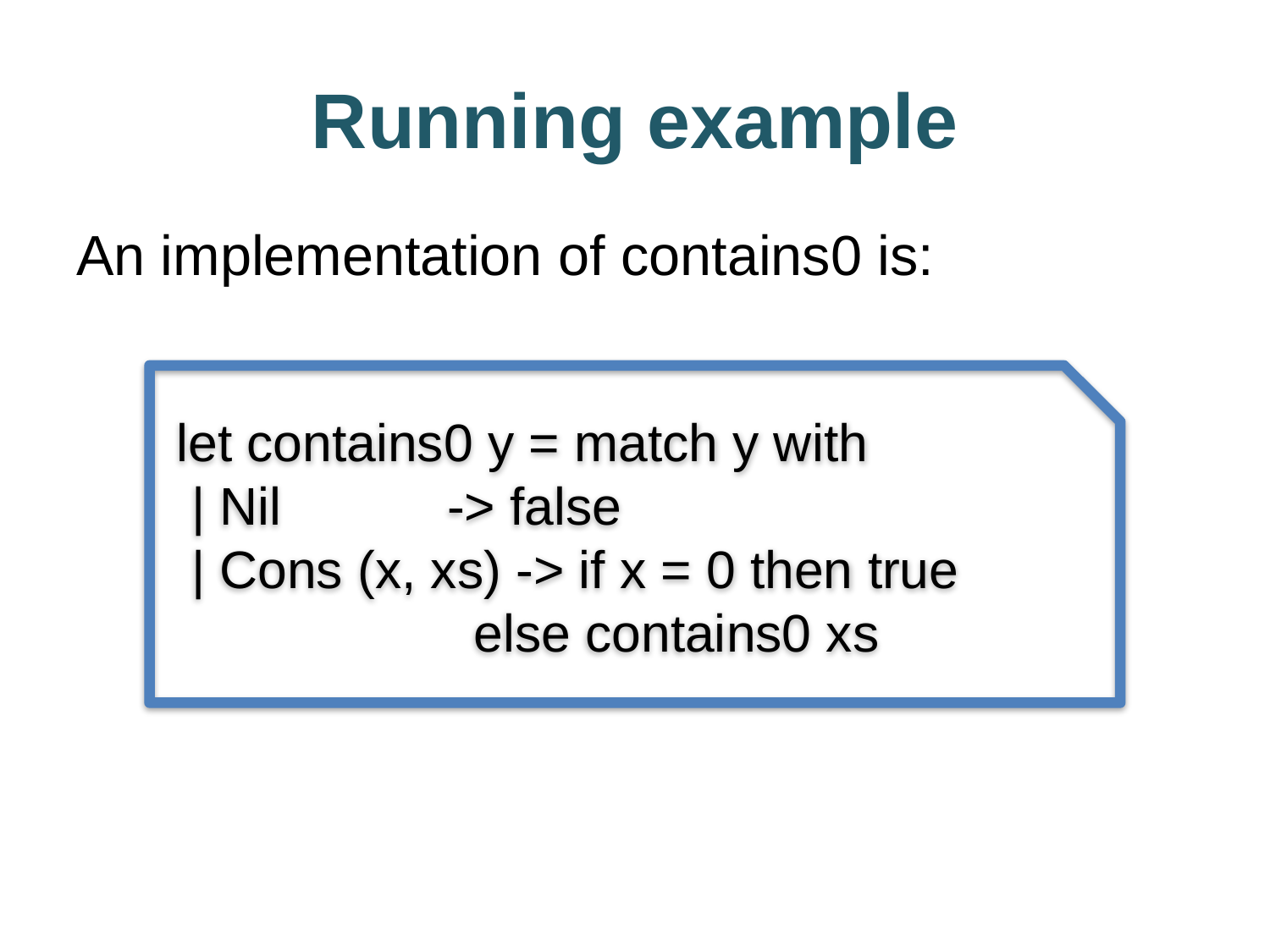

# Running example
An implementation of contains0 is:
 let contains0 y = match y with
  | Nil            -> false
  | Cons (x, xs) -> if x = 0 then true
                      else contains0 xs